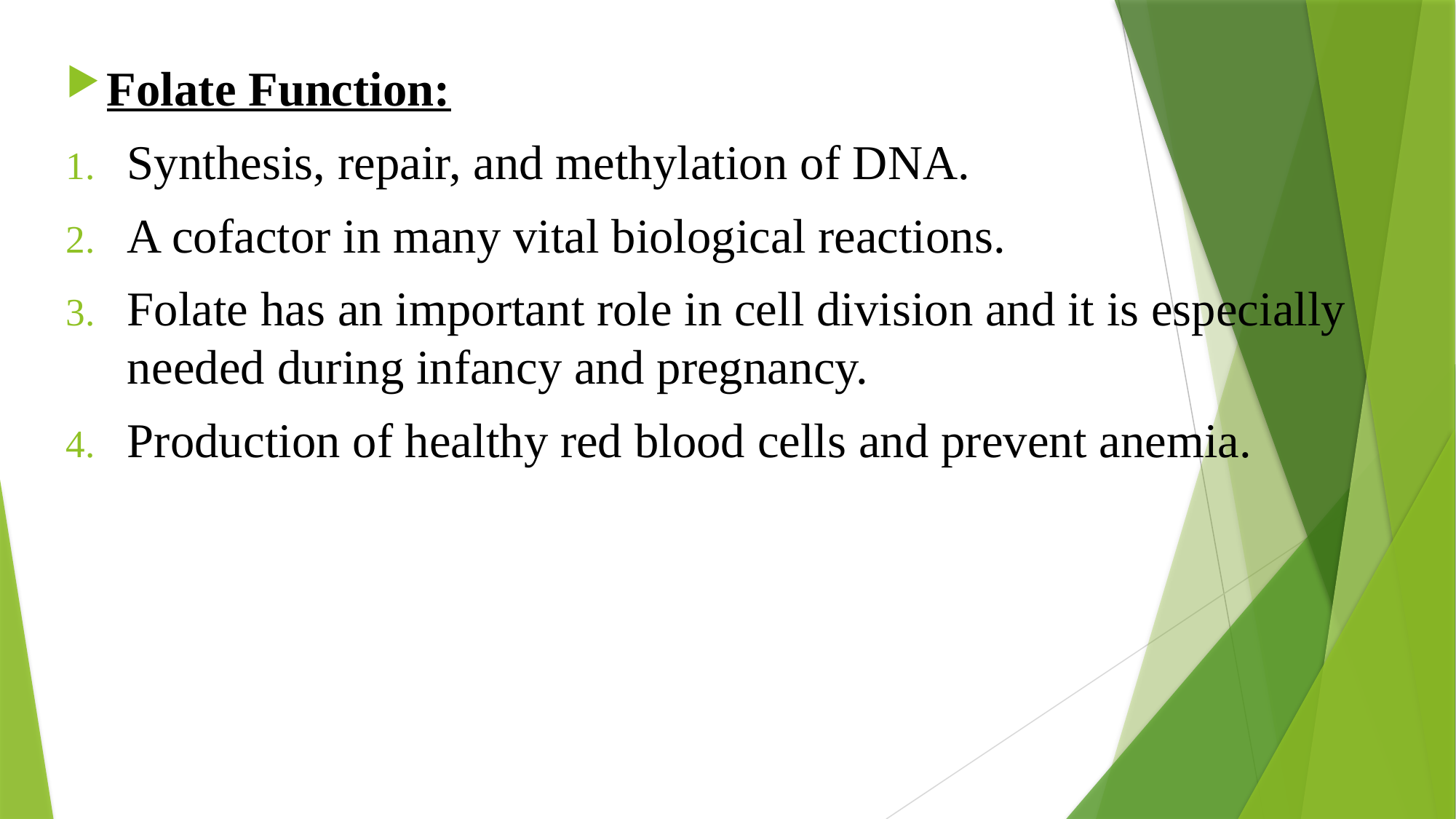

Folate Function:
Synthesis, repair, and methylation of DNA.
A cofactor in many vital biological reactions.
Folate has an important role in cell division and it is especially needed during infancy and pregnancy.
Production of healthy red blood cells and prevent anemia.